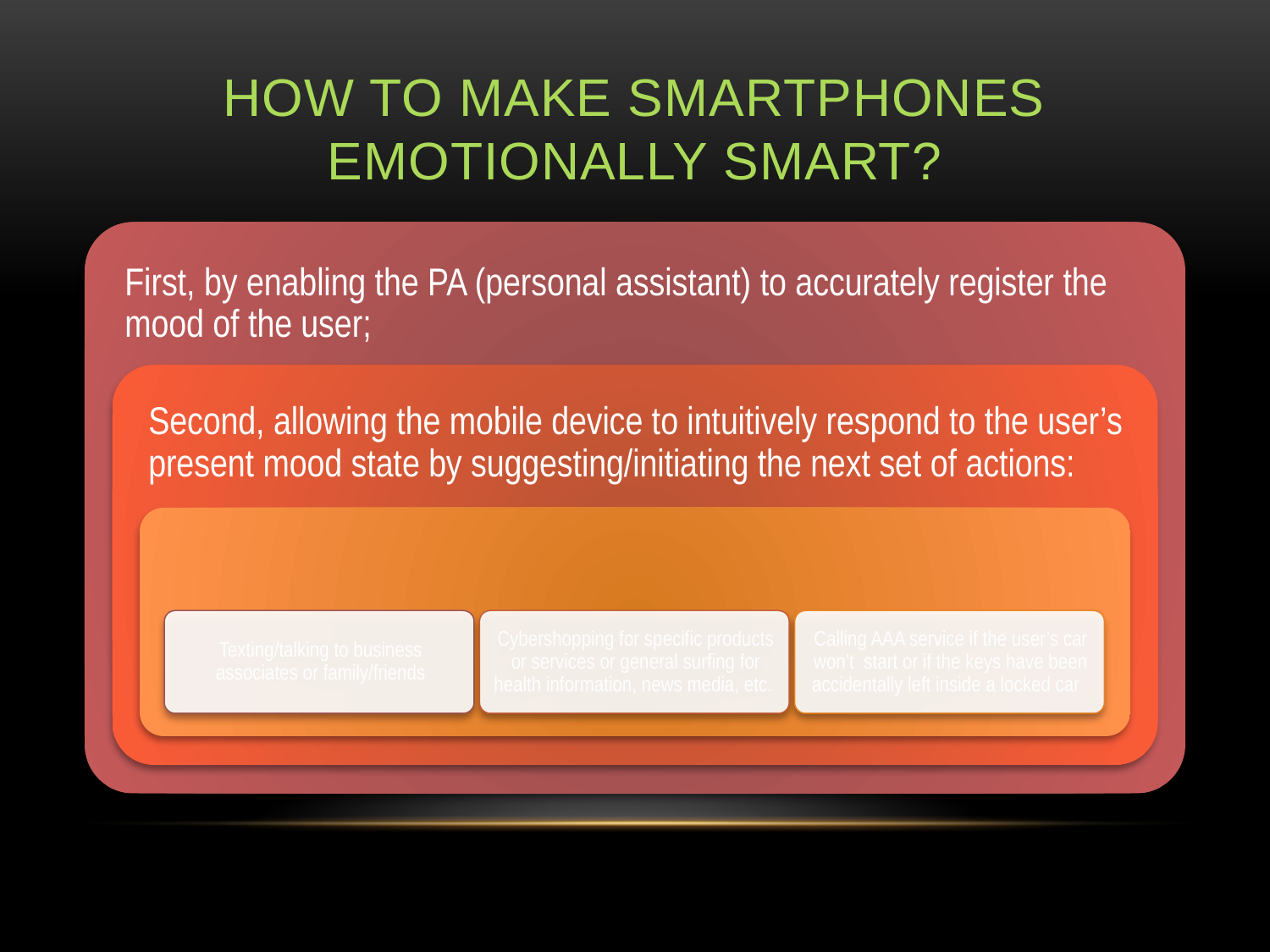

# HOW TO MAKE SMARTPHONES EMOTIONALLY SMART?
First, by enabling the PA (personal assistant) to accurately register the mood of the user;
Second, allowing the mobile device to intuitively respond to the user’s present mood state by suggesting/initiating the next set of actions:

Texting/talking to business associates or family/friends
Cybershopping for specific products or services or general surfing for health information, news media, etc.
Calling AAA service if the user’s car won’t  start or if the keys have been accidentally left inside a locked car